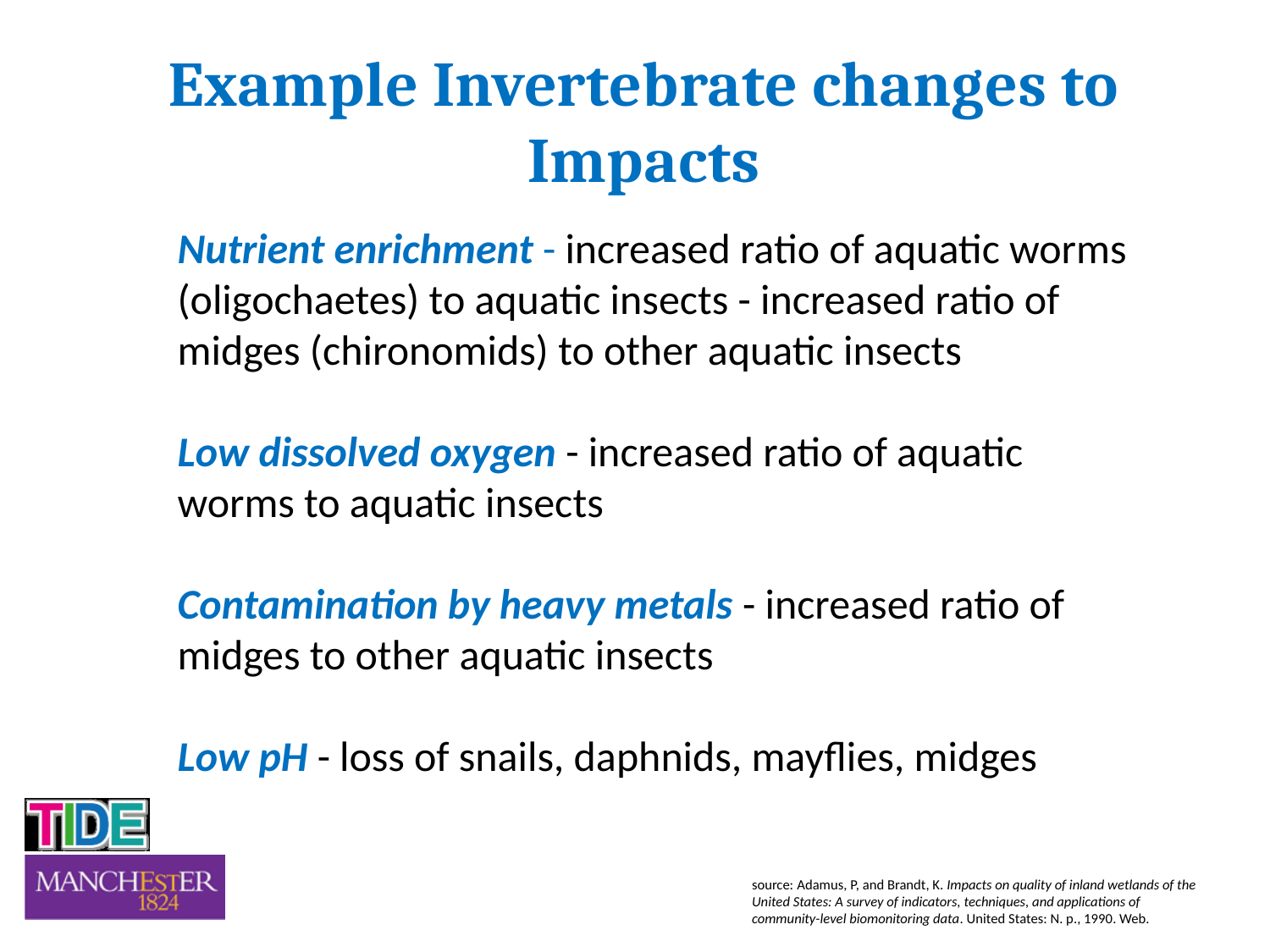

Example Invertebrate changes to Impacts

Nutrient enrichment - increased ratio of aquatic worms (oligochaetes) to aquatic insects - increased ratio of midges (chironomids) to other aquatic insects

Low dissolved oxygen - increased ratio of aquatic worms to aquatic insects

Contamination by heavy metals - increased ratio of midges to other aquatic insects

Low pH - loss of snails, daphnids, mayflies, midges

source: Adamus, P, and Brandt, K. Impacts on quality of inland wetlands of the United States: A survey of indicators, techniques, and applications of community-level biomonitoring data. United States: N. p., 1990. Web.